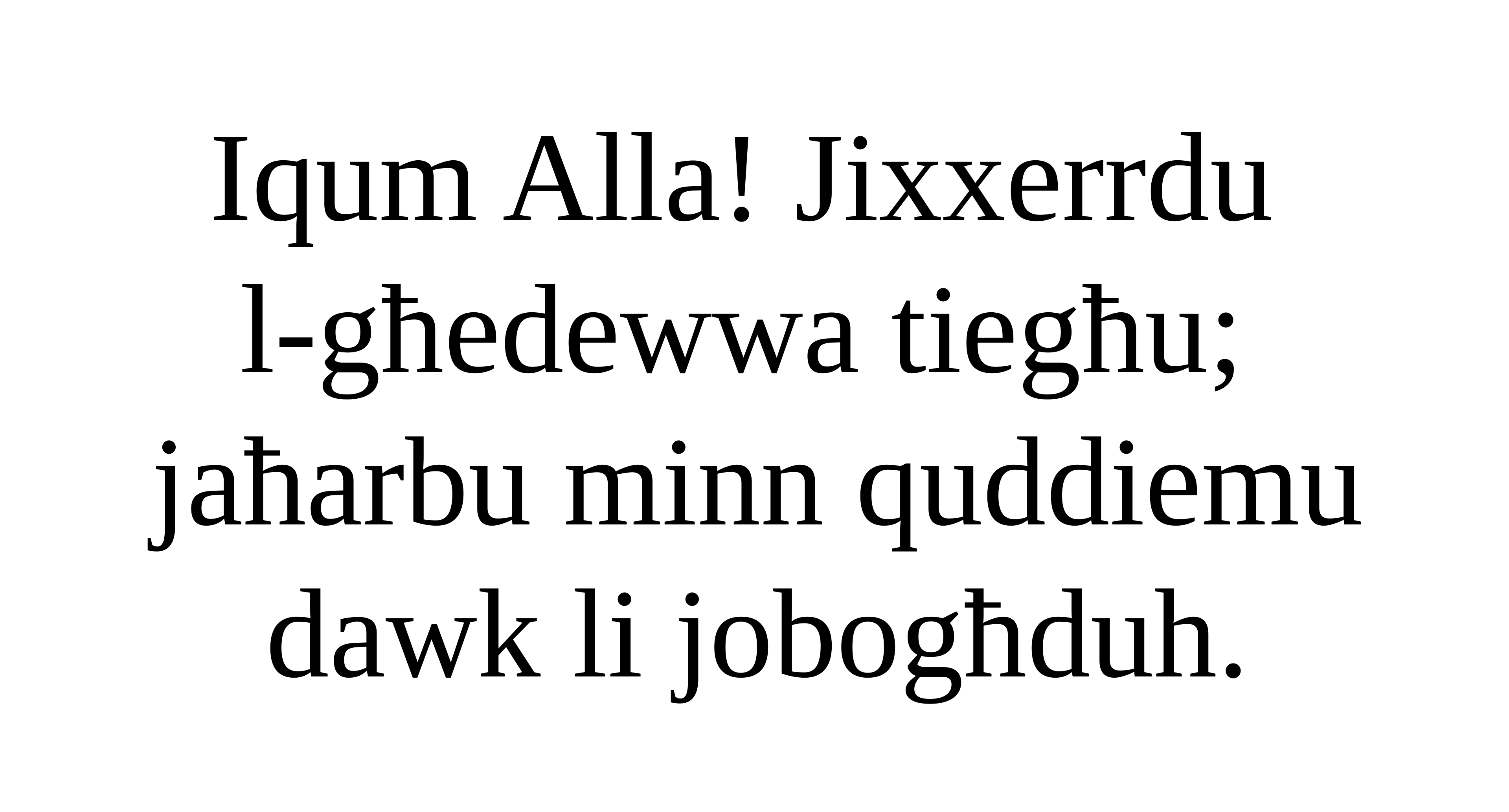

Iqum Alla! Jixxerrdu
l-għedewwa tiegħu;
jaħarbu minn quddiemu dawk li jobogħduh.